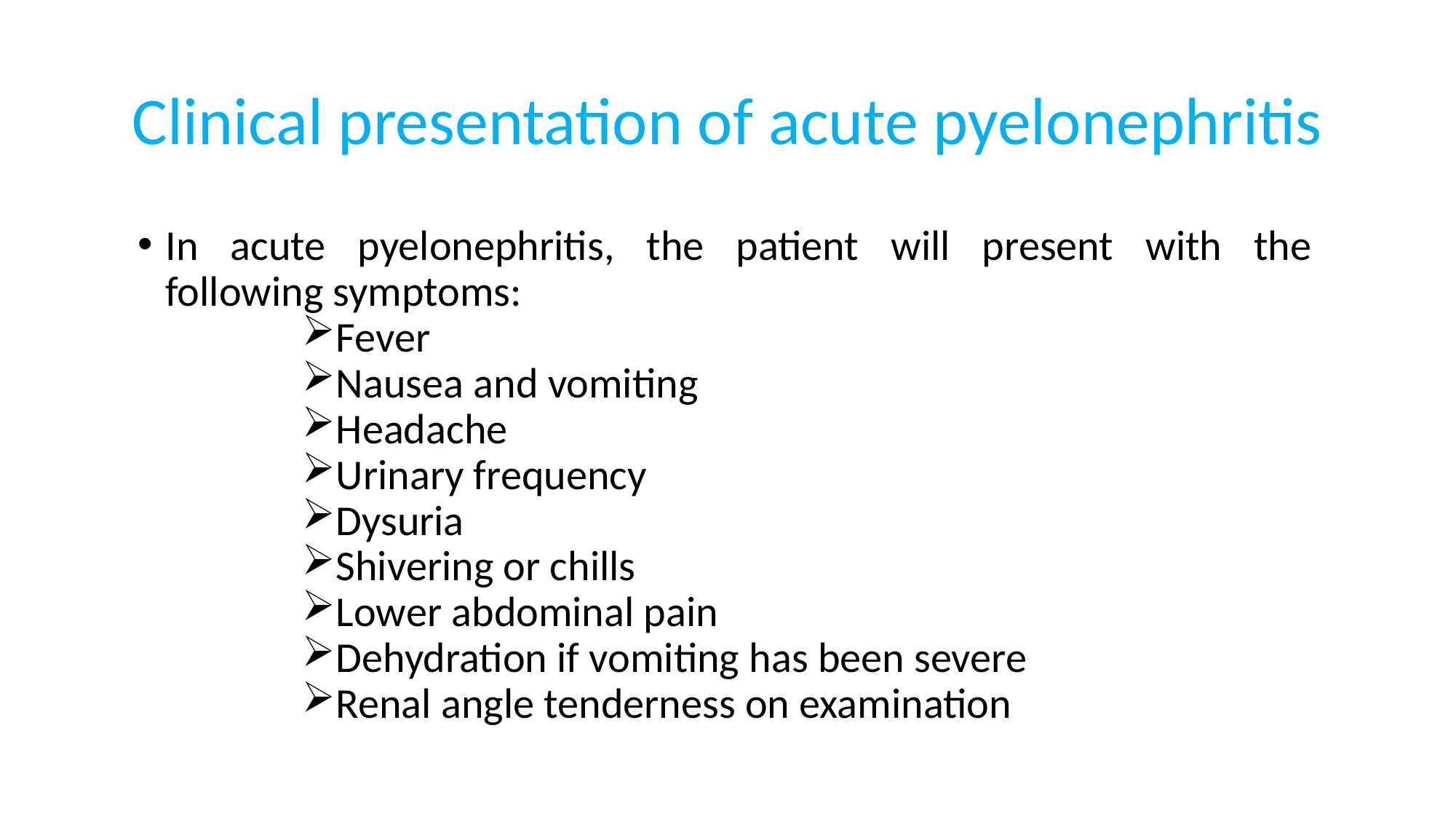

# Clinical presentation of acute pyelonephritis
In acute pyelonephritis, the patient will present with the
following symptoms:
Fever
Nausea and vomiting
Headache
Urinary frequency
Dysuria
Shivering or chills
Lower abdominal pain
Dehydration if vomiting has been severe
Renal angle tenderness on examination

270